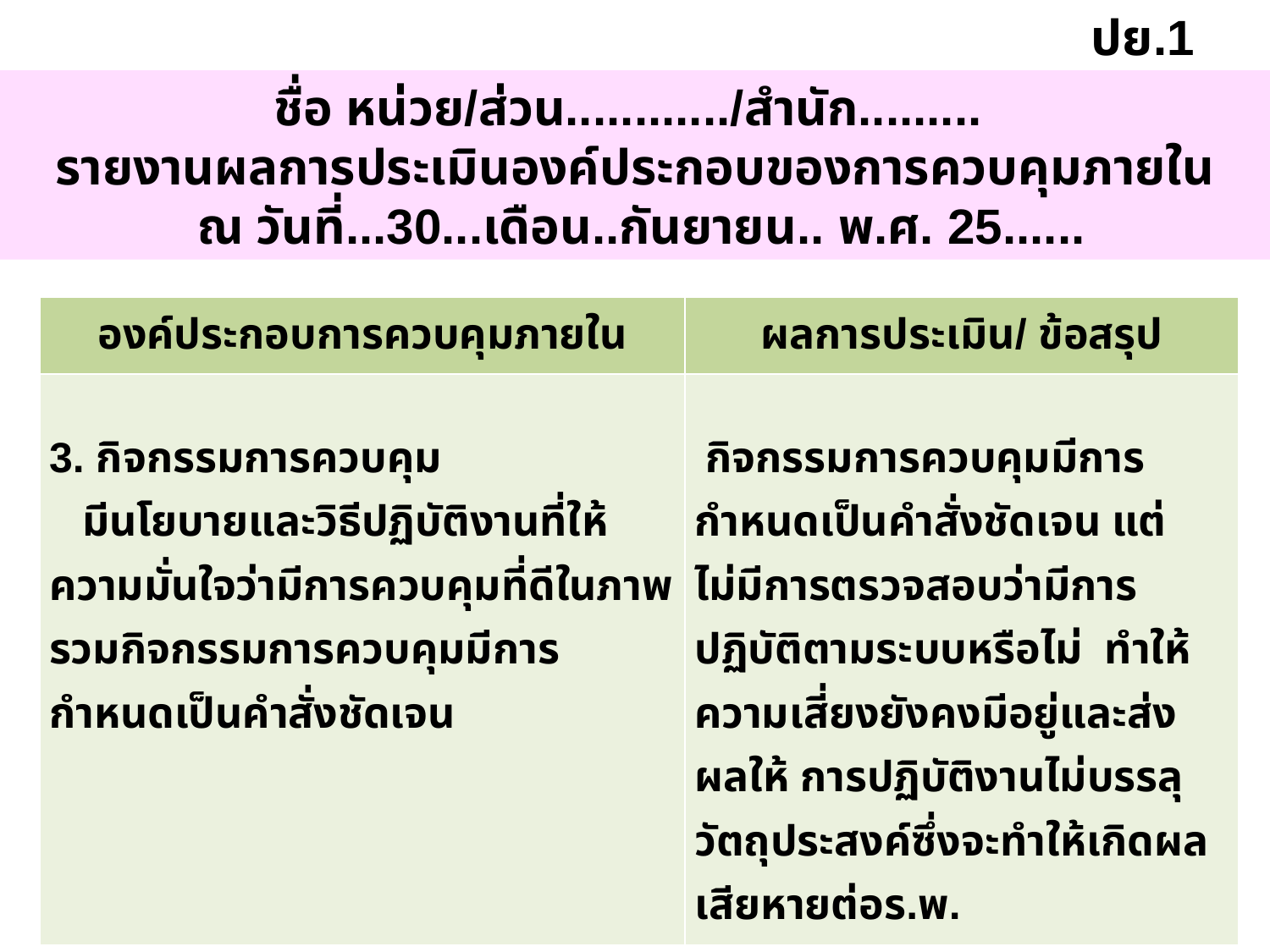

ปย.1
ชื่อ หน่วย/ส่วน............/สำนัก.........
รายงานผลการประเมินองค์ประกอบของการควบคุมภายใน
 ณ วันที่...30...เดือน..กันยายน.. พ.ศ. 25......

| องค์ประกอบการควบคุมภายใน | ผลการประเมิน/ ข้อสรุป |
| --- | --- |
| 3. กิจกรรมการควบคุม มีนโยบายและวิธีปฏิบัติงานที่ให้ความมั่นใจว่ามีการควบคุมที่ดีในภาพรวมกิจกรรมการควบคุมมีการกำหนดเป็นคำสั่งชัดเจน | กิจกรรมการควบคุมมีการกำหนดเป็นคำสั่งชัดเจน แต่ไม่มีการตรวจสอบว่ามีการปฏิบัติตามระบบหรือไม่ ทำให้ความเสี่ยงยังคงมีอยู่และส่งผลให้ การปฏิบัติงานไม่บรรลุวัตถุประสงค์ซึ่งจะทำให้เกิดผลเสียหายต่อร.พ. |
49